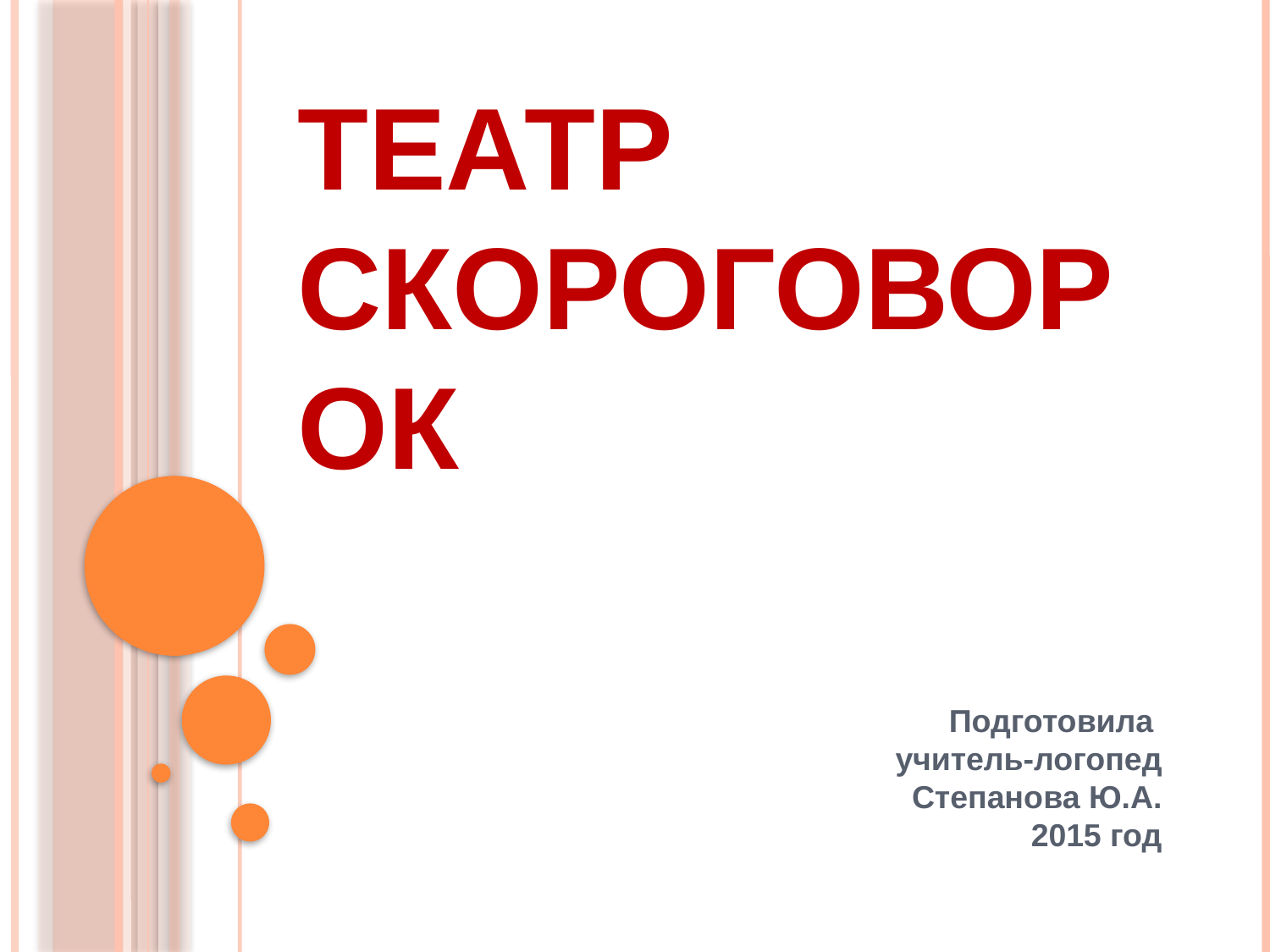

# ТЕАТР СКОРОГОВОРОК
Подготовила
учитель-логопед
Степанова Ю.А.
2015 год